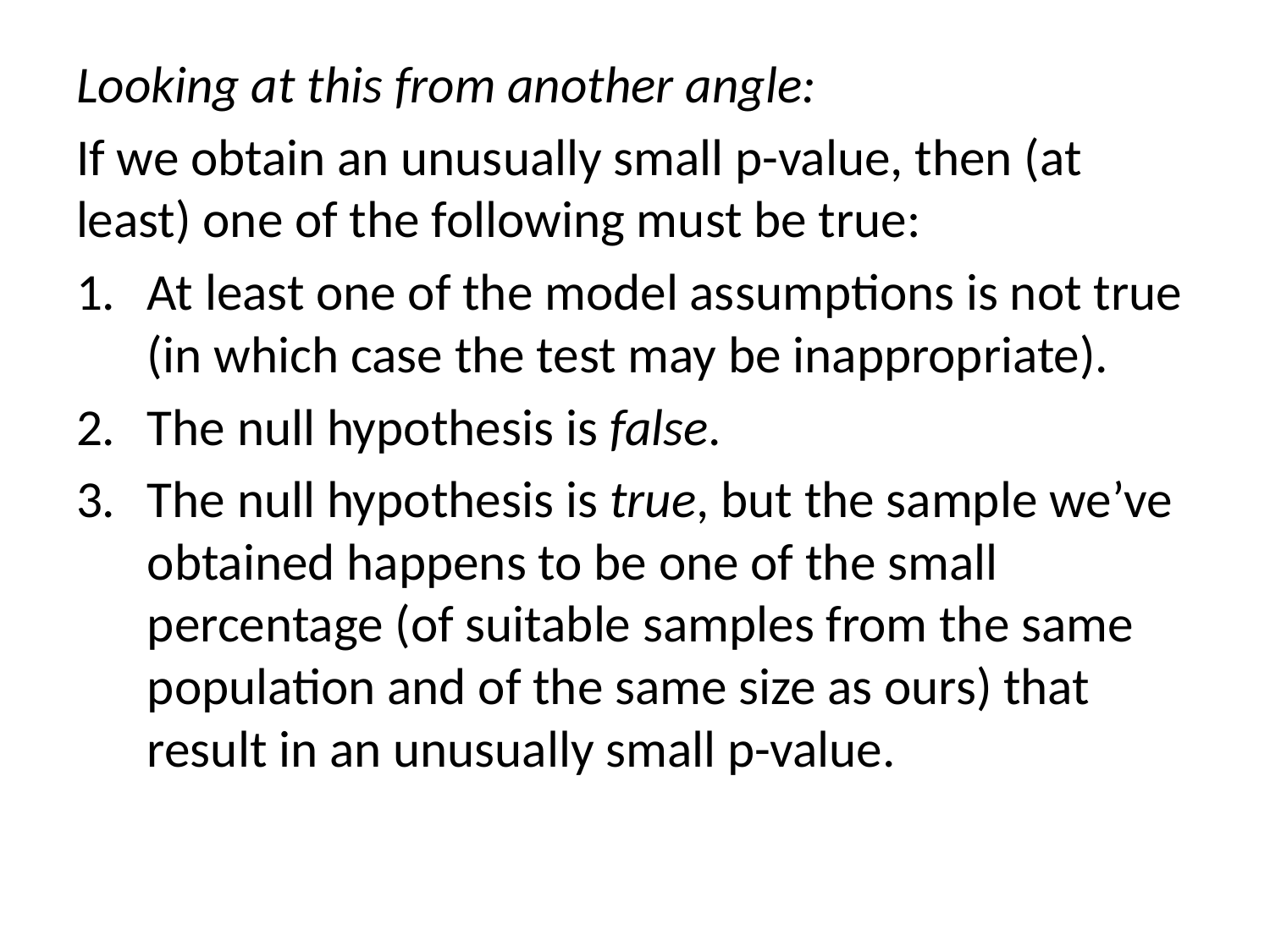

#
Looking at this from another angle:
If we obtain an unusually small p-value, then (at least) one of the following must be true:
At least one of the model assumptions is not true (in which case the test may be inappropriate).
The null hypothesis is false.
The null hypothesis is true, but the sample we’ve obtained happens to be one of the small percentage (of suitable samples from the same population and of the same size as ours) that result in an unusually small p-value.